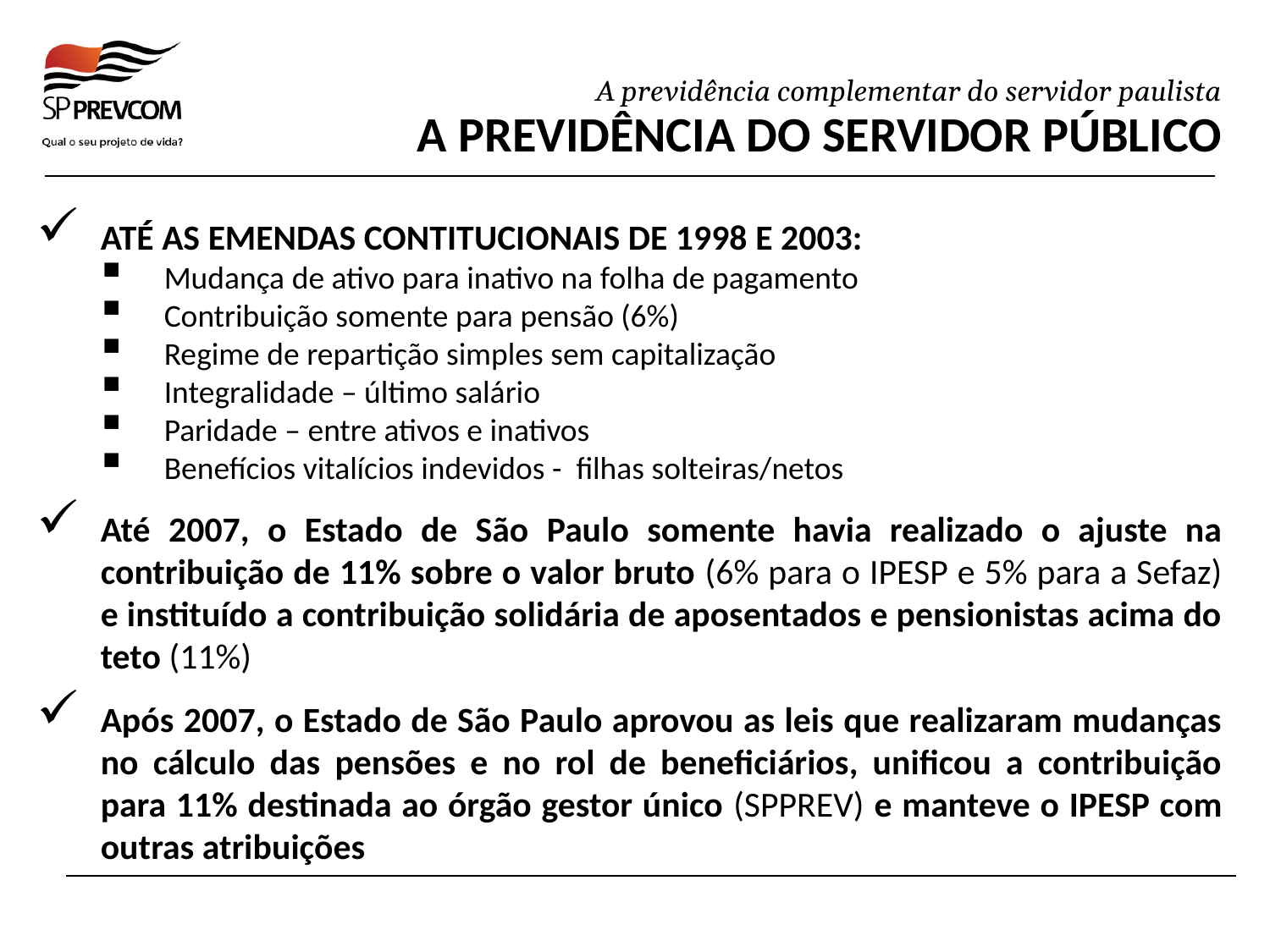

A PREVIDÊNCIA DO SERVIDOR PÚBLICO
ATÉ AS EMENDAS CONTITUCIONAIS DE 1998 E 2003:
Mudança de ativo para inativo na folha de pagamento
Contribuição somente para pensão (6%)
Regime de repartição simples sem capitalização
Integralidade – último salário
Paridade – entre ativos e inativos
Benefícios vitalícios indevidos -  filhas solteiras/netos
Até 2007, o Estado de São Paulo somente havia realizado o ajuste na contribuição de 11% sobre o valor bruto (6% para o IPESP e 5% para a Sefaz) e instituído a contribuição solidária de aposentados e pensionistas acima do teto (11%)
Após 2007, o Estado de São Paulo aprovou as leis que realizaram mudanças no cálculo das pensões e no rol de beneficiários, unificou a contribuição para 11% destinada ao órgão gestor único (SPPREV) e manteve o IPESP com outras atribuições